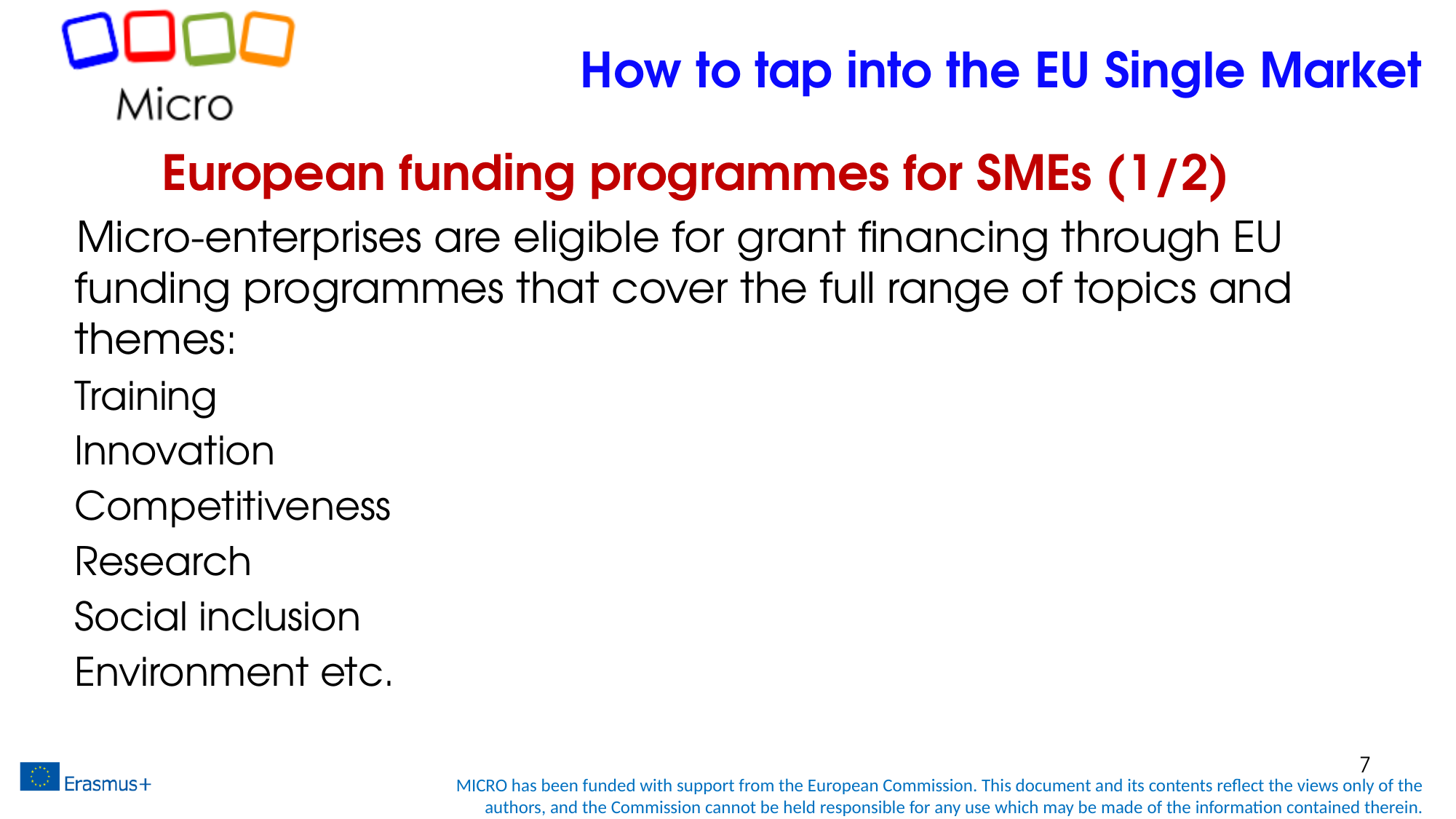

# How to tap into the EU Single Market
European funding programmes for SMEs (1/2)
Micro-enterprises are eligible for grant financing through EU funding programmes that cover the full range of topics and themes:
Training
Innovation
Competitiveness
Research
Social inclusion
Environment etc.

7